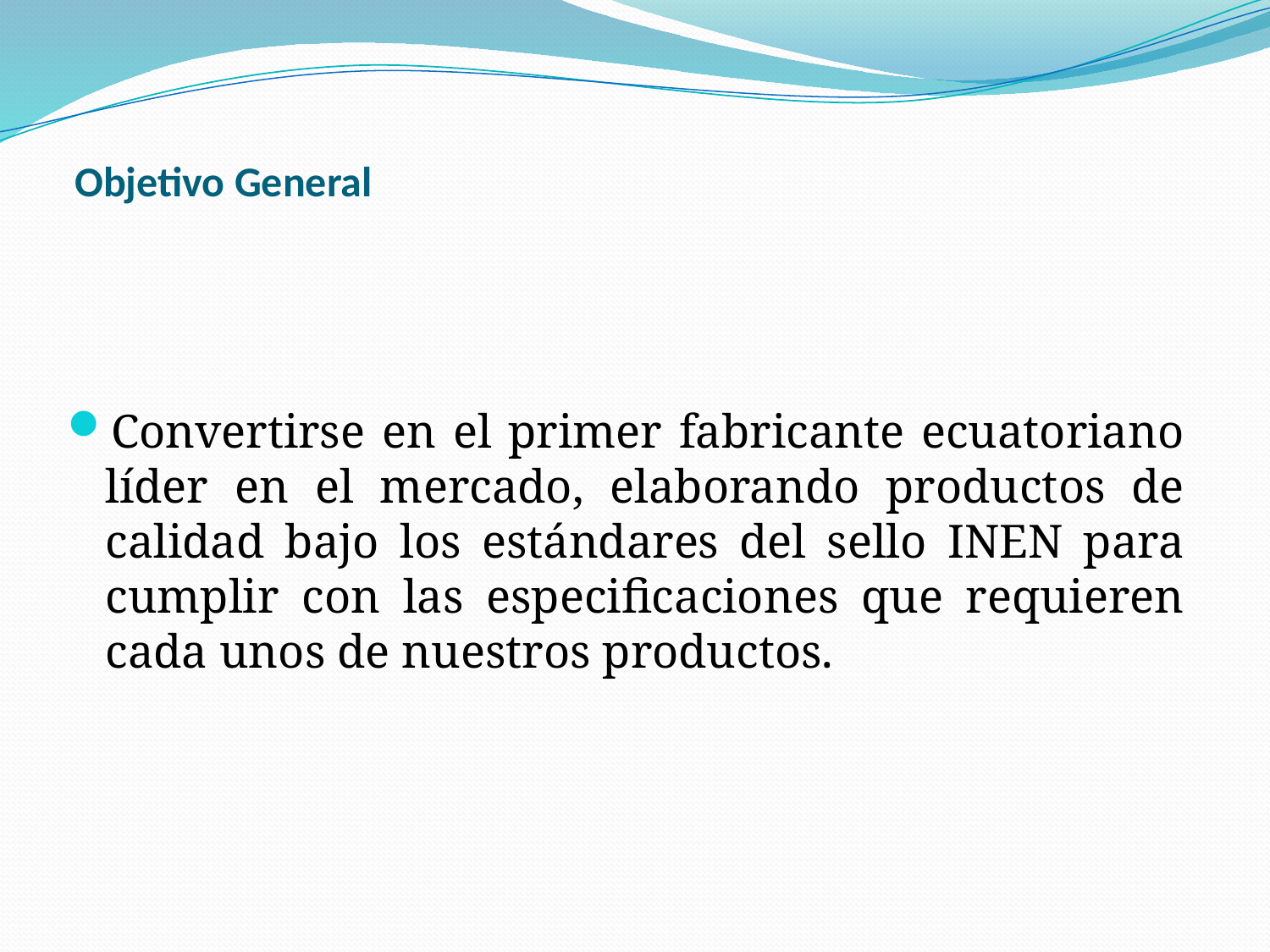

# Objetivo General
Convertirse en el primer fabricante ecuatoriano líder en el mercado, elaborando productos de calidad bajo los estándares del sello INEN para cumplir con las especificaciones que requieren cada unos de nuestros productos.